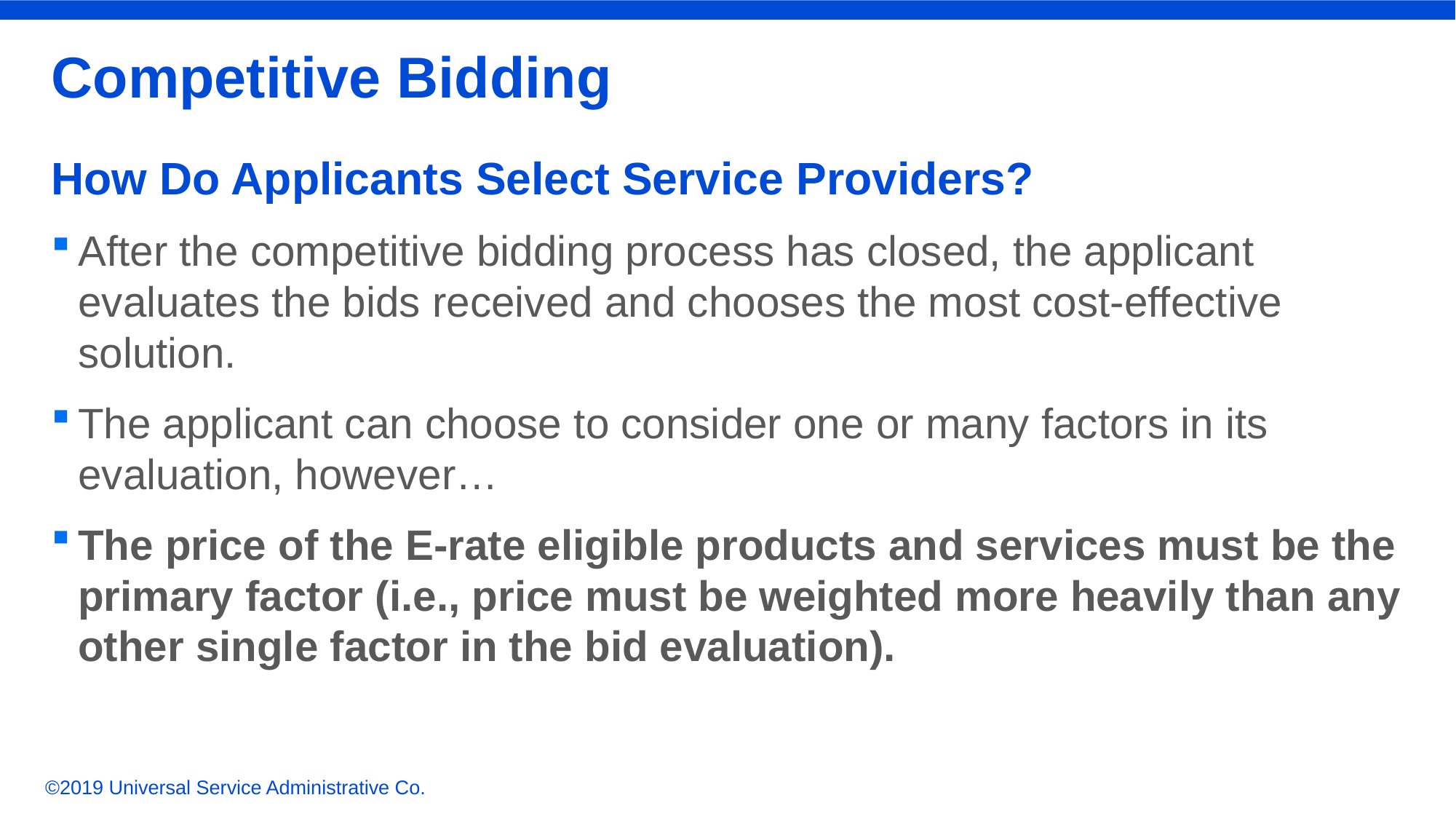

# Competitive Bidding
How Do Applicants Select Service Providers?
After the competitive bidding process has closed, the applicant evaluates the bids received and chooses the most cost-effective solution.
The applicant can choose to consider one or many factors in its evaluation, however…
The price of the E-rate eligible products and services must be the primary factor (i.e., price must be weighted more heavily than any other single factor in the bid evaluation).

©2019 Universal Service Administrative Co.